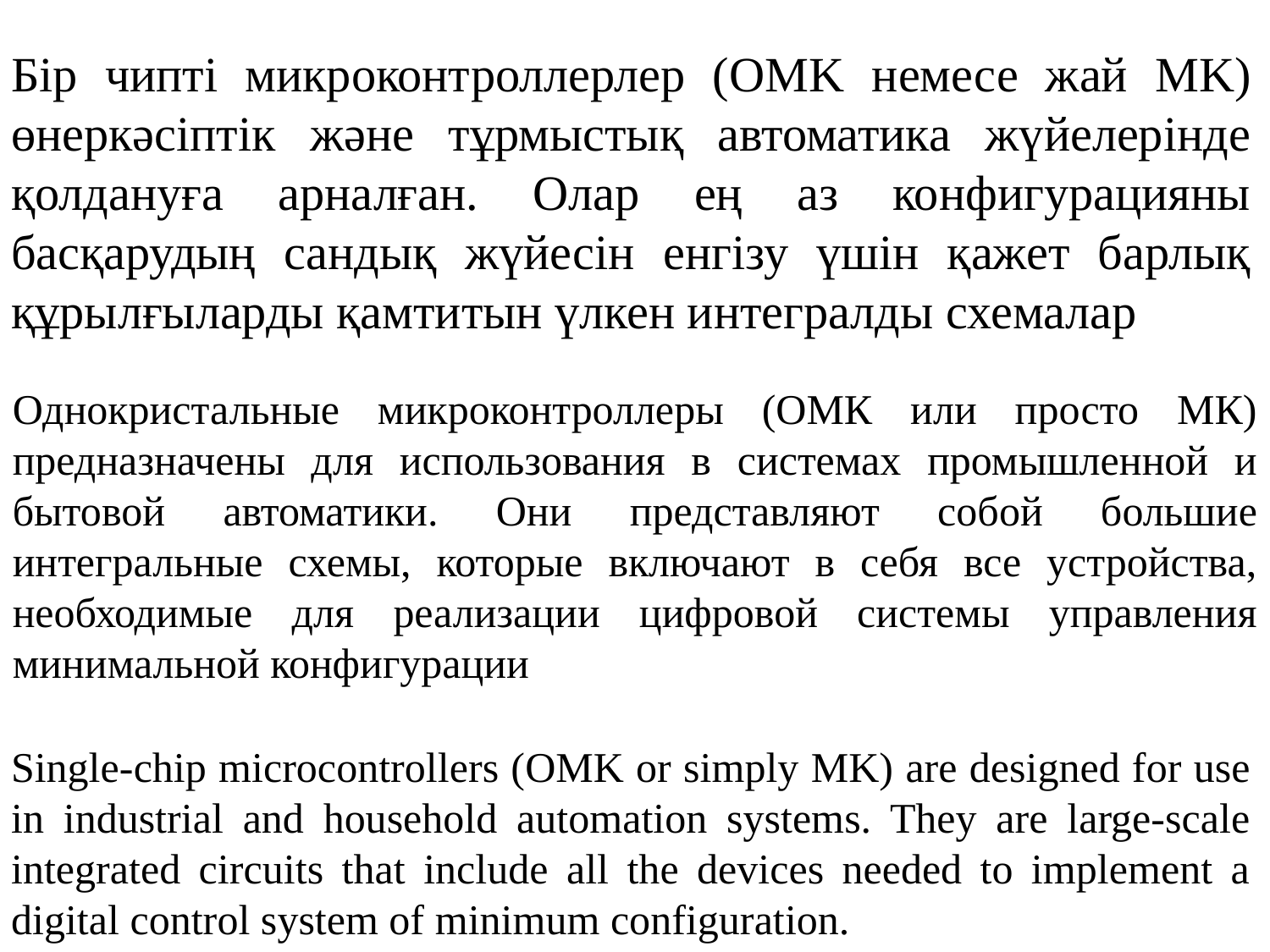

Бір чипті микроконтроллерлер (OMK немесе жай MK) өнеркәсіптік және тұрмыстық автоматика жүйелерінде қолдануға арналған. Олар ең аз конфигурацияны басқарудың сандық жүйесін енгізу үшін қажет барлық құрылғыларды қамтитын үлкен интегралды схемалар
Однокристальные микроконтроллеры (ОМК или просто МК) предназначены для использования в системах промышленной и бытовой автоматики. Они представляют собой большие интегральные схемы, которые включают в себя все устройства, необходимые для реализации цифровой системы управления минимальной конфигурации
Single-chip microcontrollers (OMK or simply MK) are designed for use in industrial and household automation systems. They are large-scale integrated circuits that include all the devices needed to implement a digital control system of minimum configuration.